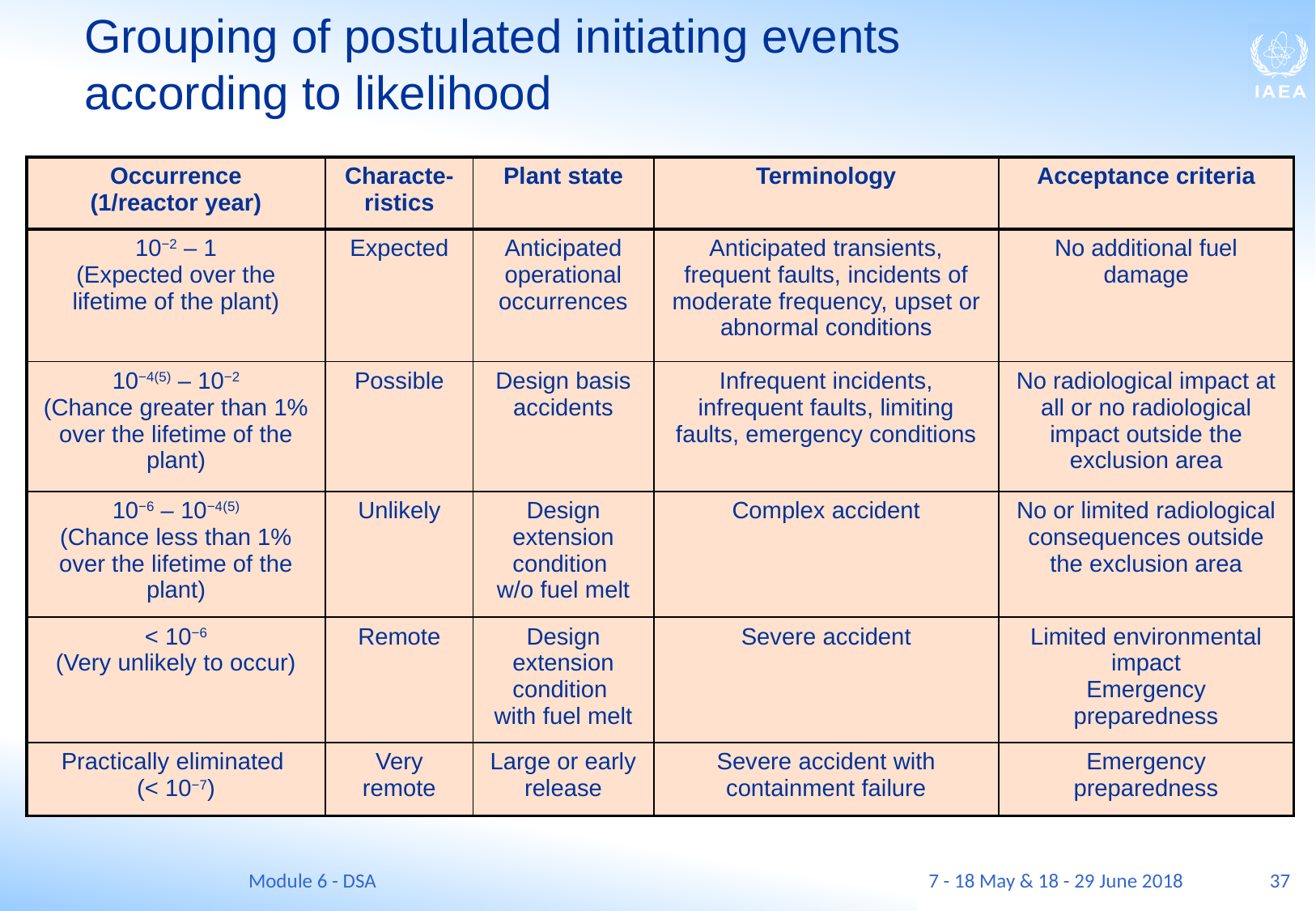

Grouping of postulated initiating events
according to likelihood
| Occurrence (1/reactor year) | Characte-ristics | Plant state | Terminology | Acceptance criteria |
| --- | --- | --- | --- | --- |
| 10−2 – 1 (Expected over the lifetime of the plant) | Expected | Anticipated operational occurrences | Anticipated transients, frequent faults, incidents of moderate frequency, upset or abnormal conditions | No additional fuel damage |
| 10−4(5) – 10−2 (Chance greater than 1% over the lifetime of the plant) | Possible | Design basis accidents | Infrequent incidents, infrequent faults, limiting faults, emergency conditions | No radiological impact at all or no radiological impact outside the exclusion area |
| 10−6 – 10−4(5) (Chance less than 1% over the lifetime of the plant) | Unlikely | Design extension condition w/o fuel melt | Complex accident | No or limited radiological consequences outside the exclusion area |
| < 10−6 (Very unlikely to occur) | Remote | Design extension condition with fuel melt | Severe accident | Limited environmental impact Emergency preparedness |
| Practically eliminated (< 10−7) | Very remote | Large or early release | Severe accident with containment failure | Emergency preparedness |

Module 6 - DSA
7 - 18 May & 18 - 29 June 2018
37